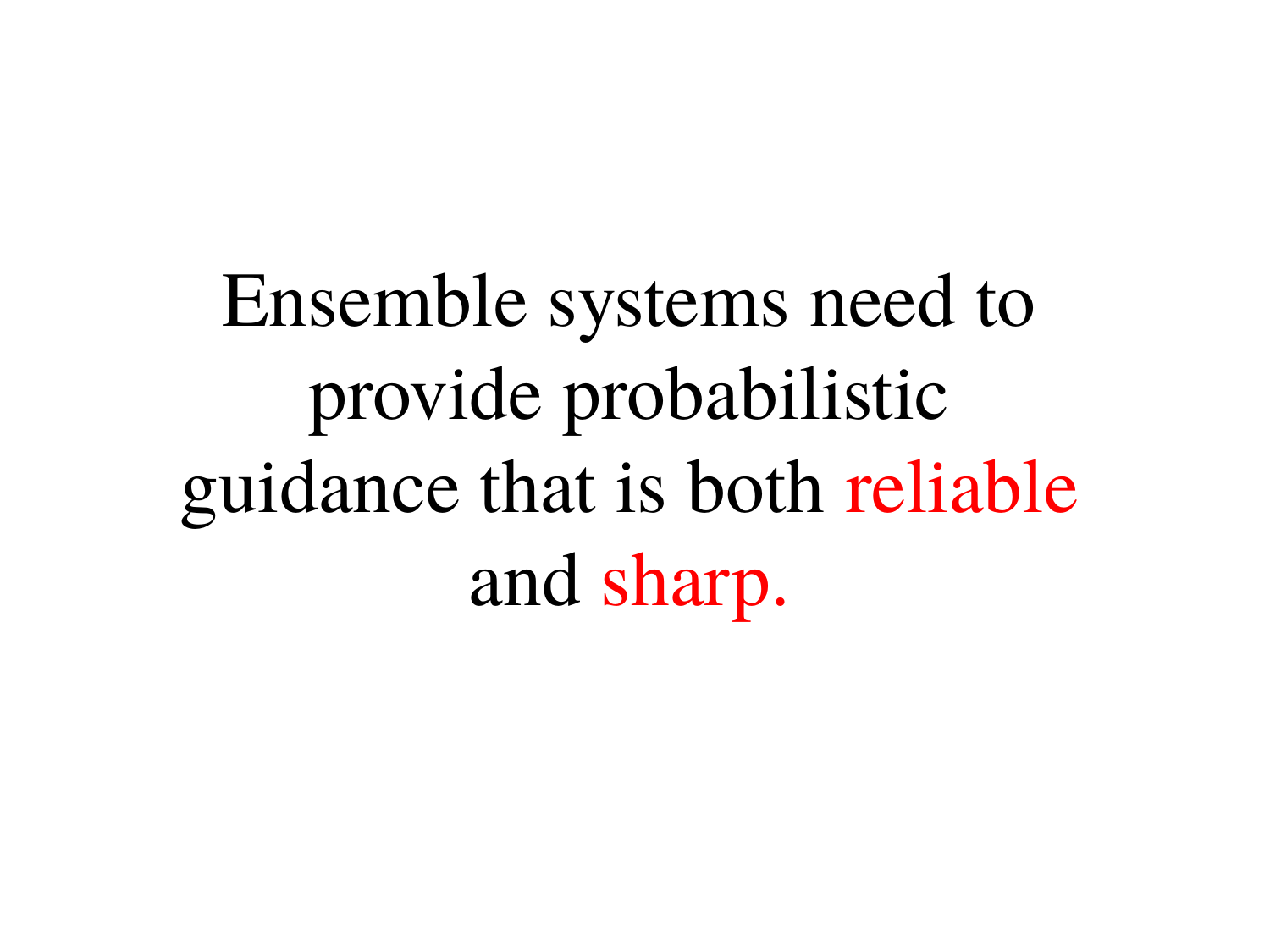

# Ensemble systems need to provide probabilistic guidance that is both reliable and sharp.